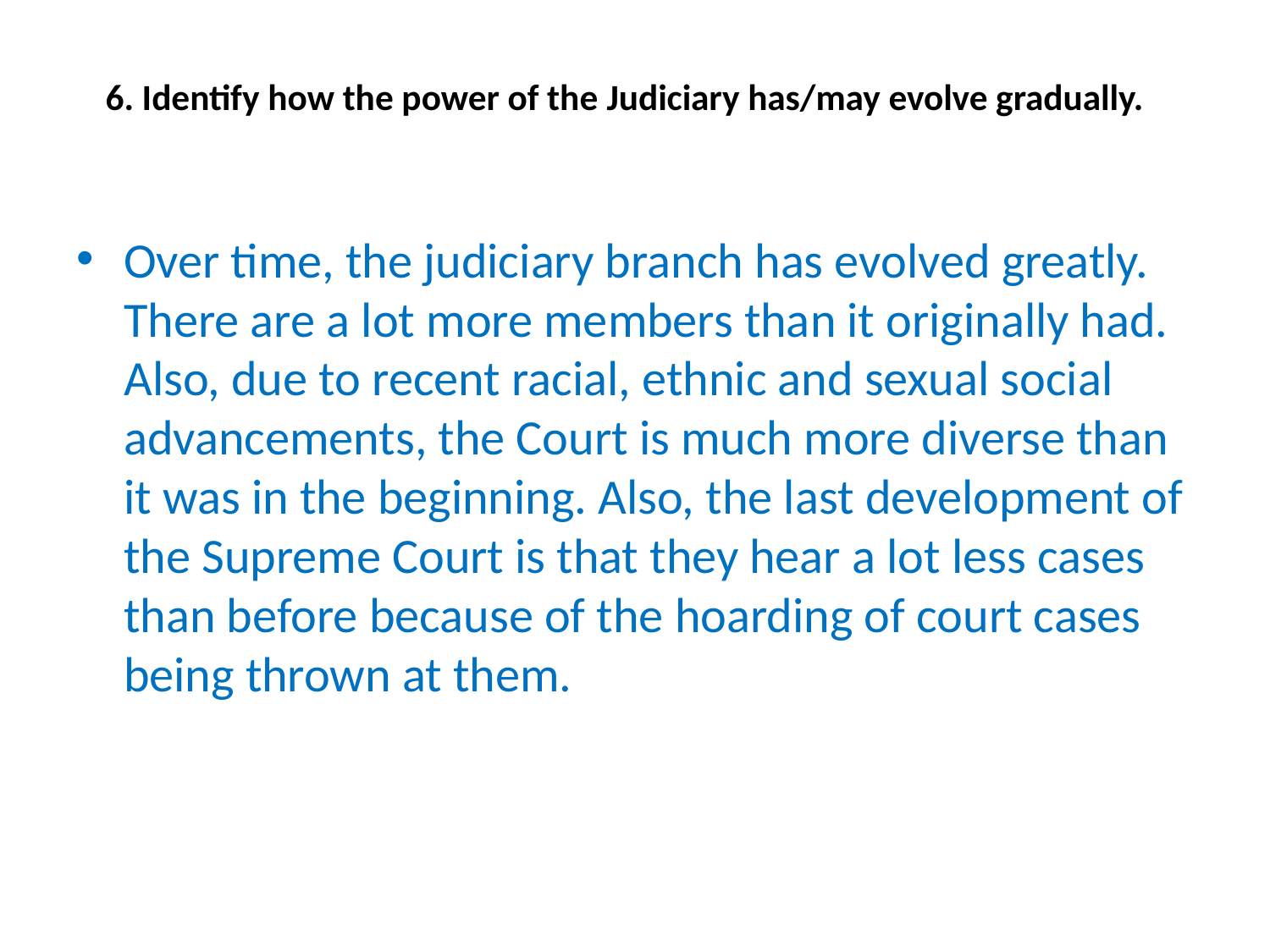

# 6. Identify how the power of the Judiciary has/may evolve gradually.
Over time, the judiciary branch has evolved greatly. There are a lot more members than it originally had. Also, due to recent racial, ethnic and sexual social advancements, the Court is much more diverse than it was in the beginning. Also, the last development of the Supreme Court is that they hear a lot less cases than before because of the hoarding of court cases being thrown at them.